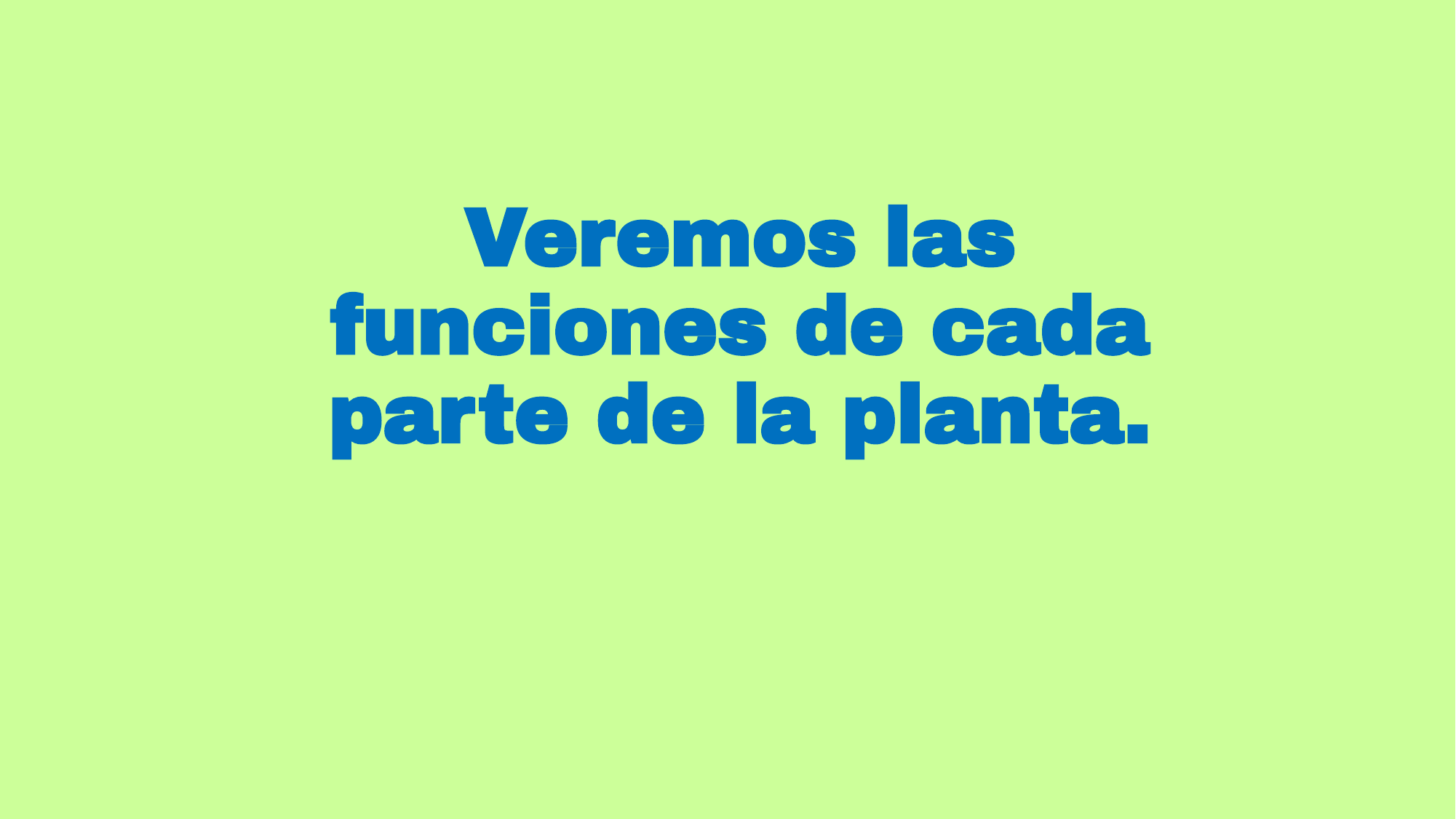

# Veremos las funciones de cada parte de la planta.